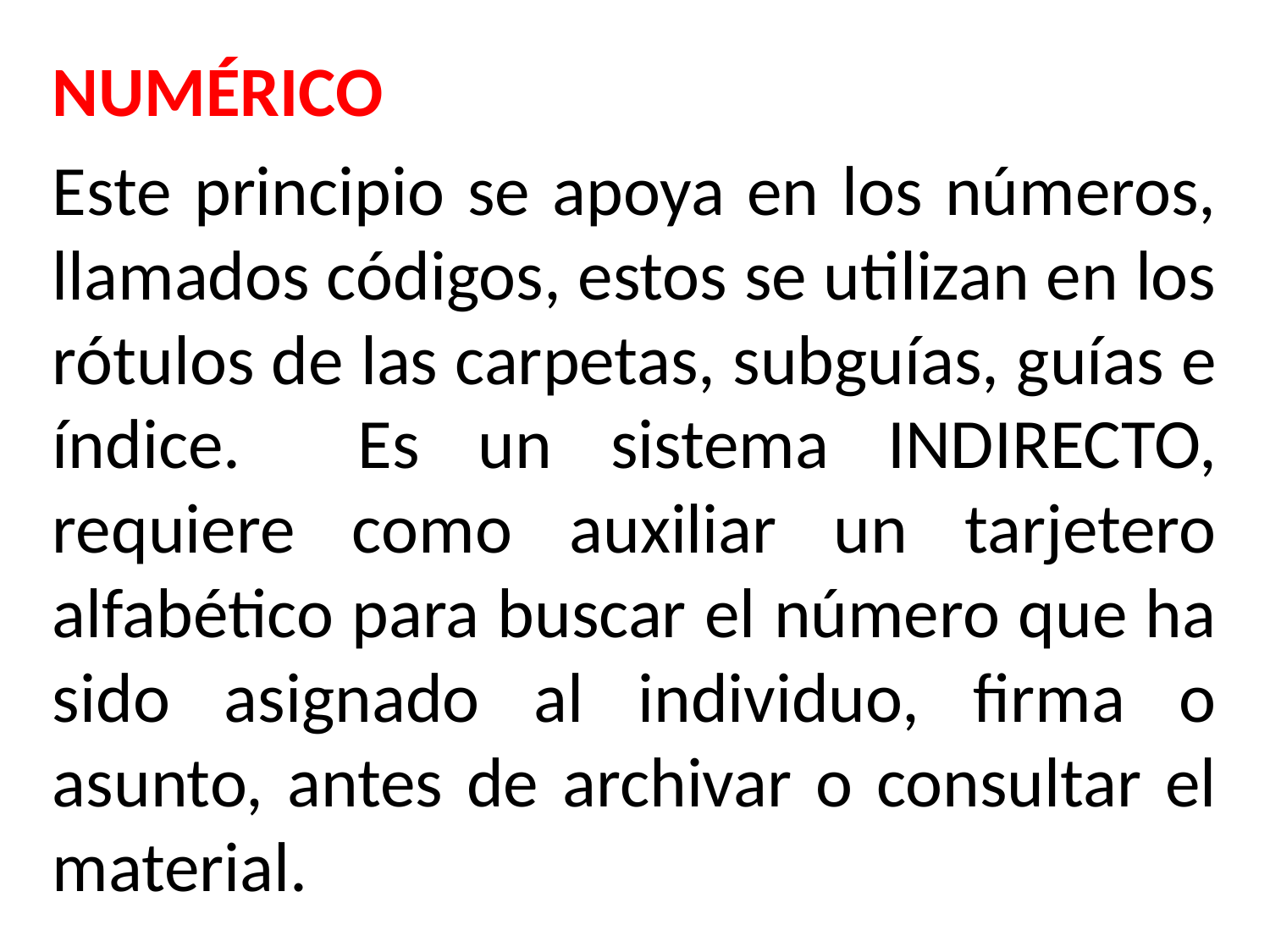

NUMÉRICO
Este principio se apoya en los números, llamados códigos, estos se utilizan en los rótulos de las carpetas, subguías, guías e índice.  Es un sistema INDIRECTO, requiere como auxiliar un tarjetero alfabético para buscar el número que ha sido asignado al individuo, firma o asunto, antes de archivar o consultar el material.